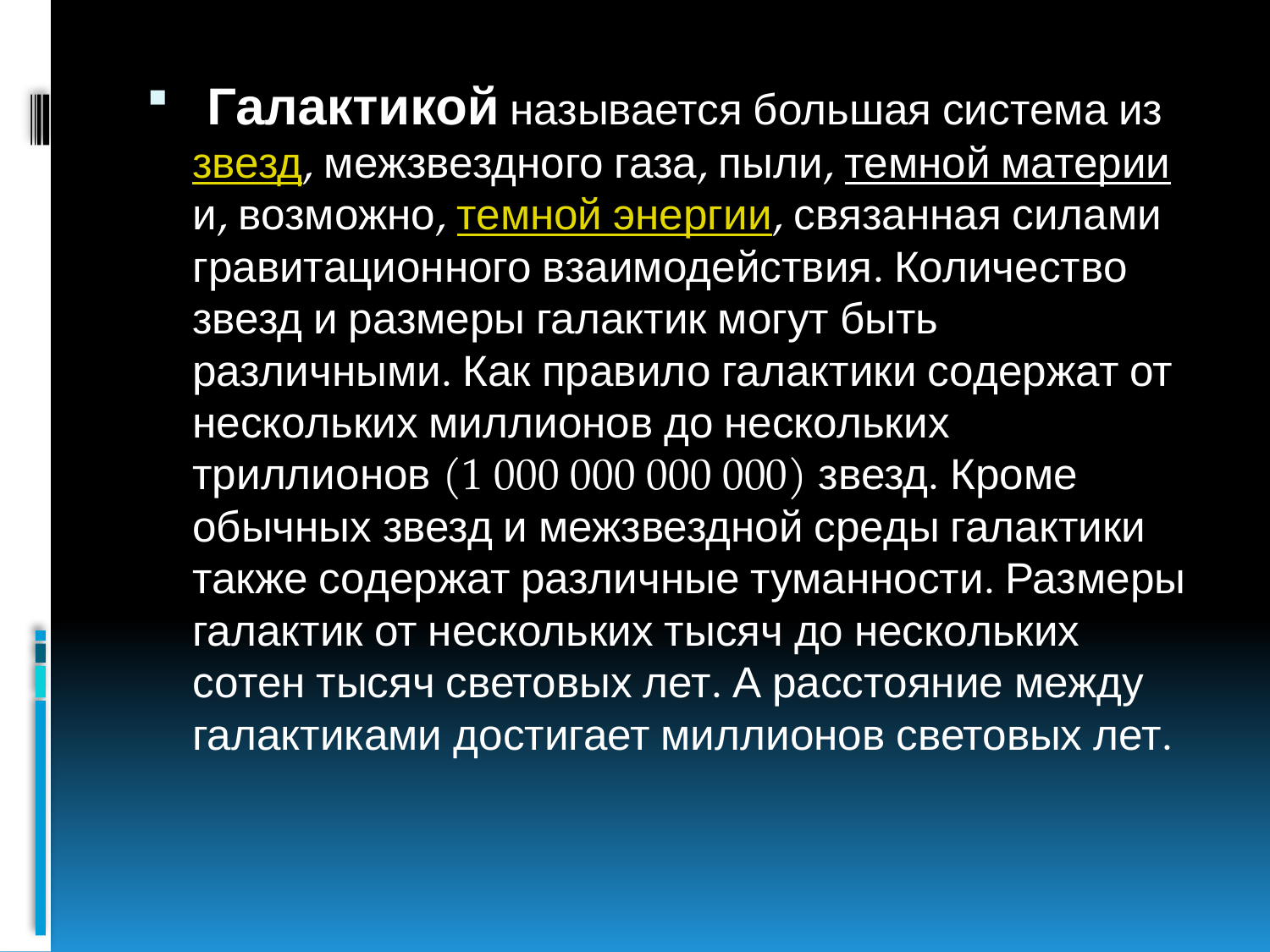

Галактикой называется большая система из звезд, межзвездного газа, пыли, темной материи и, возможно, темной энергии, связанная силами гравитационного взаимодействия. Количество звезд и размеры галактик могут быть различными. Как правило галактики содержат от нескольких миллионов до нескольких триллионов (1 000 000 000 000) звезд. Кроме обычных звезд и межзвездной среды галактики также содержат различные туманности. Размеры галактик от нескольких тысяч до нескольких сотен тысяч световых лет. А расстояние между галактиками достигает миллионов световых лет.